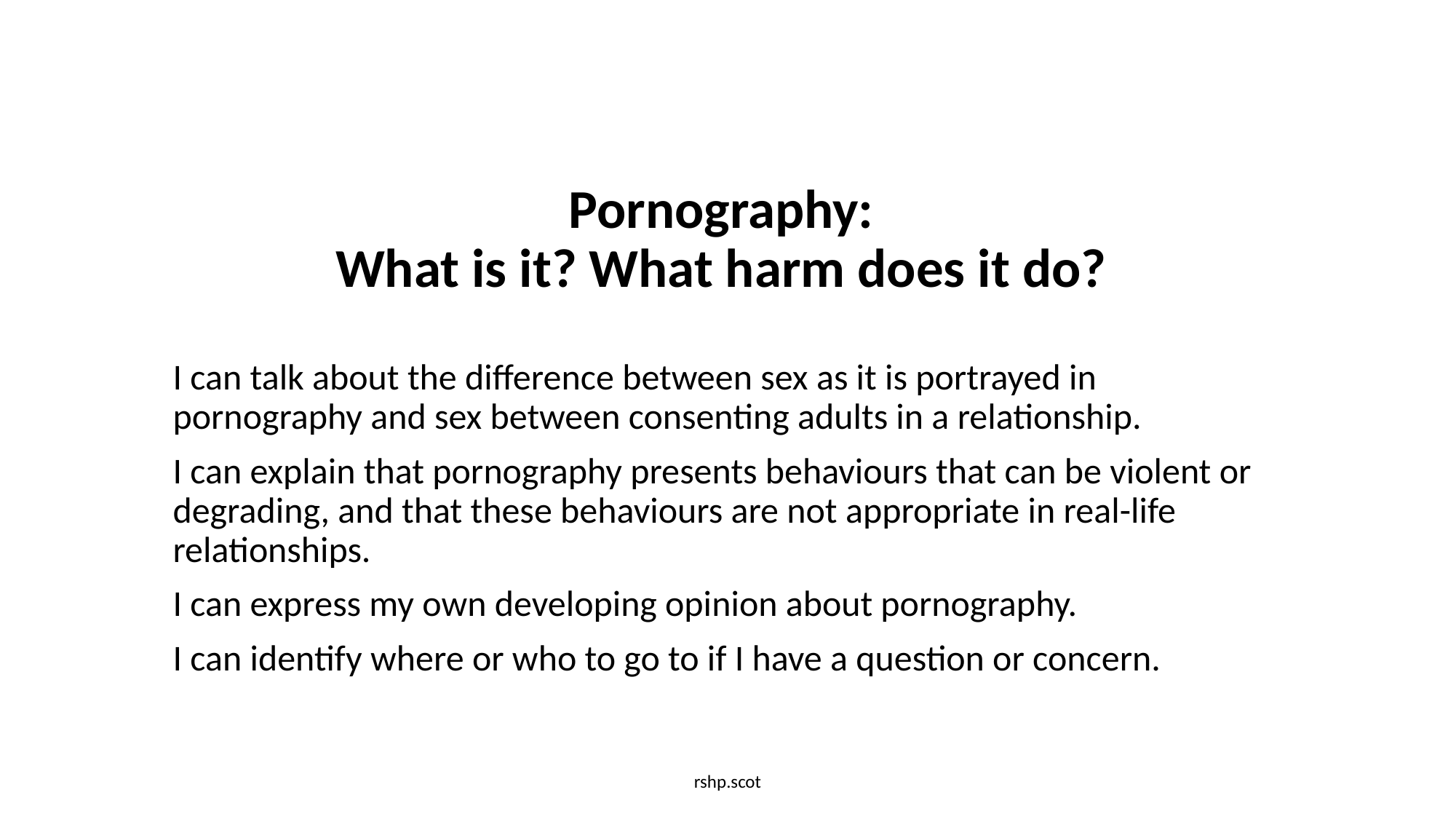

# Pornography: What is it? What harm does it do?
I can talk about the difference between sex as it is portrayed in pornography and sex between consenting adults in a relationship.
I can explain that pornography presents behaviours that can be violent or degrading, and that these behaviours are not appropriate in real-life relationships.
I can express my own developing opinion about pornography.
I can identify where or who to go to if I have a question or concern.

rshp.scot